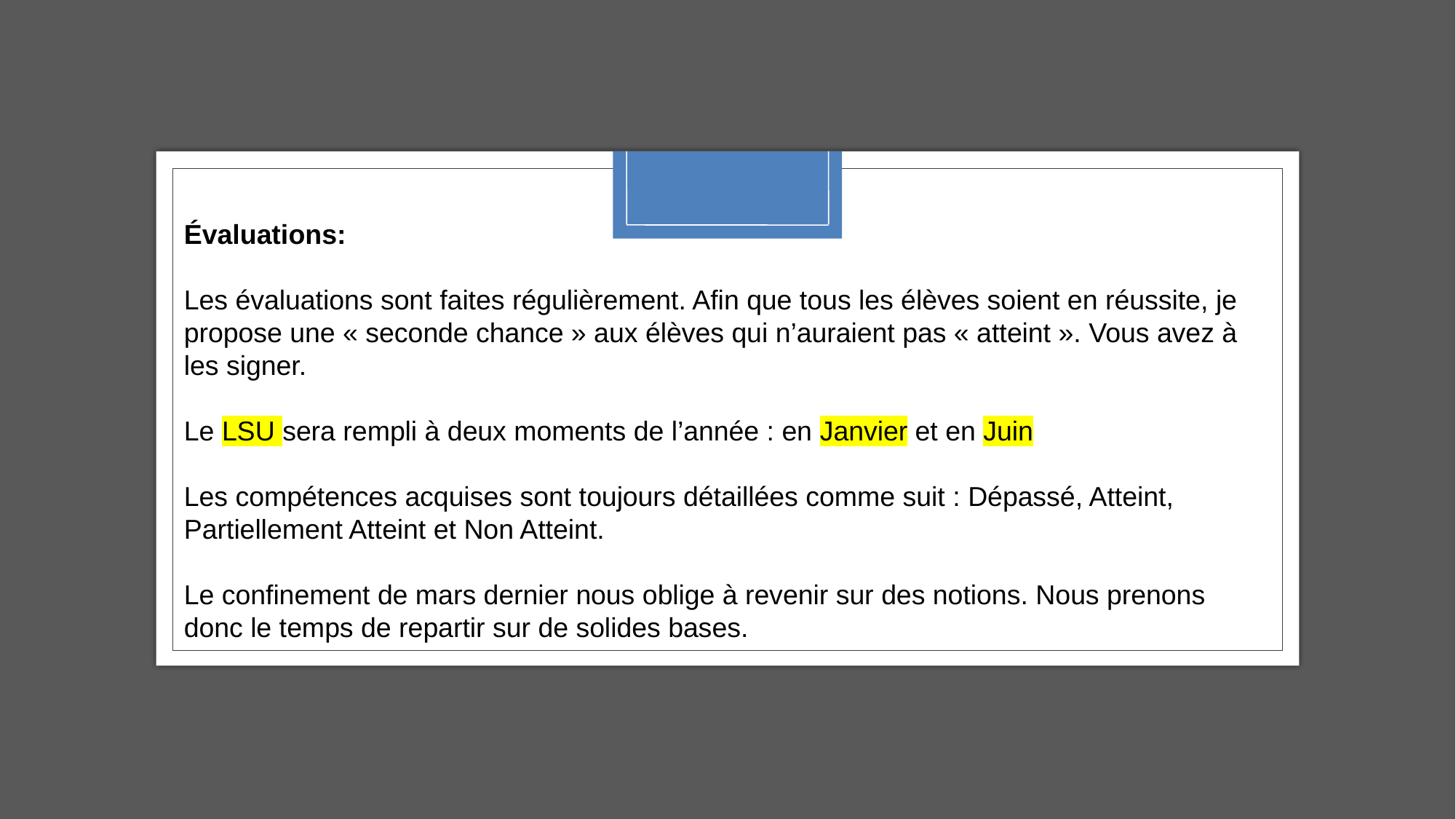

Évaluations:

Les évaluations sont faites régulièrement. Afin que tous les élèves soient en réussite, je propose une « seconde chance » aux élèves qui n’auraient pas « atteint ». Vous avez à les signer.

Le LSU sera rempli à deux moments de l’année : en Janvier et en Juin

Les compétences acquises sont toujours détaillées comme suit : Dépassé, Atteint, Partiellement Atteint et Non Atteint.

Le confinement de mars dernier nous oblige à revenir sur des notions. Nous prenons donc le temps de repartir sur de solides bases.